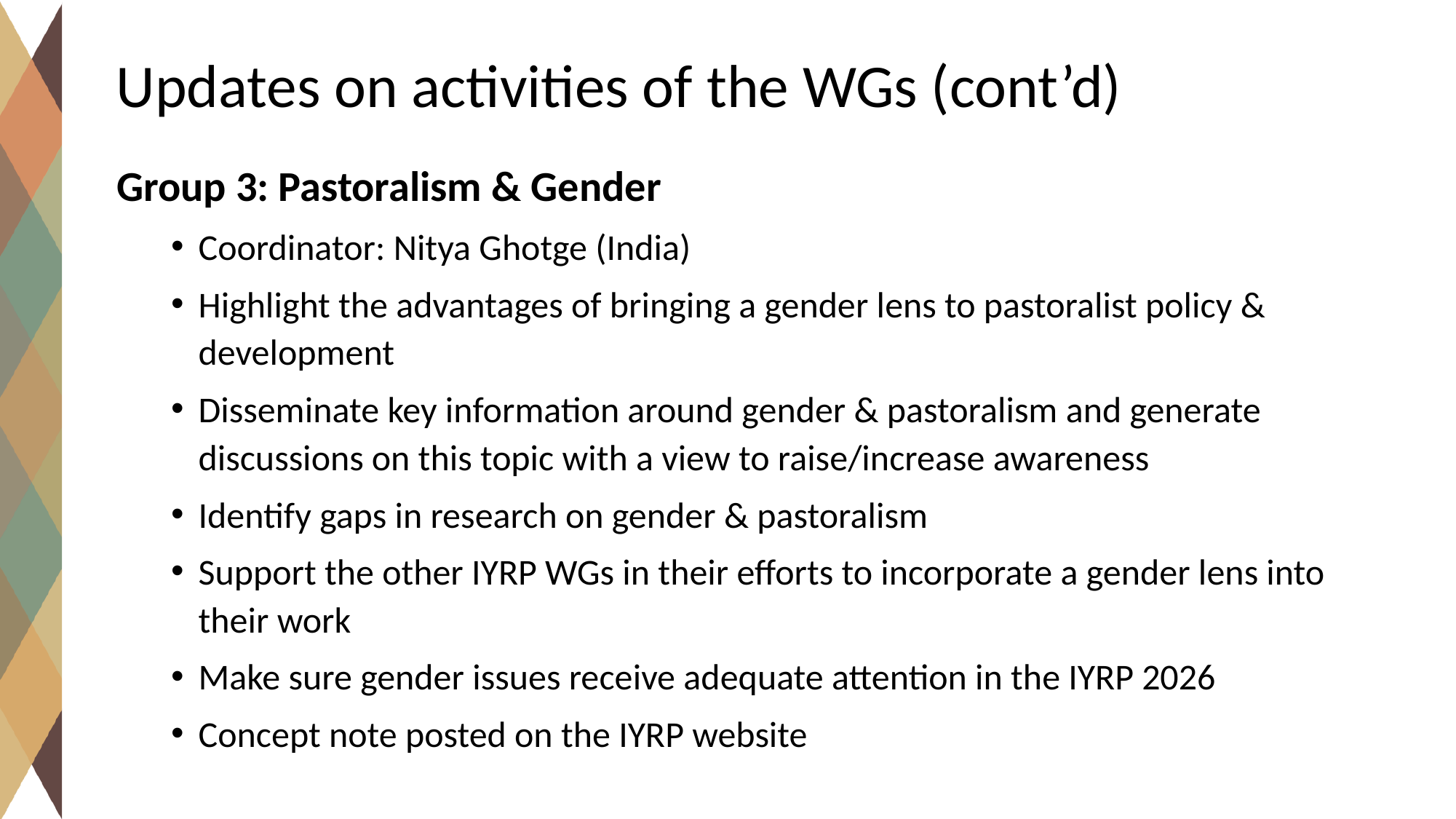

Updates on activities of the WGs (cont’d)
Group 3: Pastoralism & Gender
Coordinator: Nitya Ghotge (India)
Highlight the advantages of bringing a gender lens to pastoralist policy & development
Disseminate key information around gender & pastoralism and generate discussions on this topic with a view to raise/increase awareness
Identify gaps in research on gender & pastoralism
Support the other IYRP WGs in their efforts to incorporate a gender lens into their work
Make sure gender issues receive adequate attention in the IYRP 2026
Concept note posted on the IYRP website